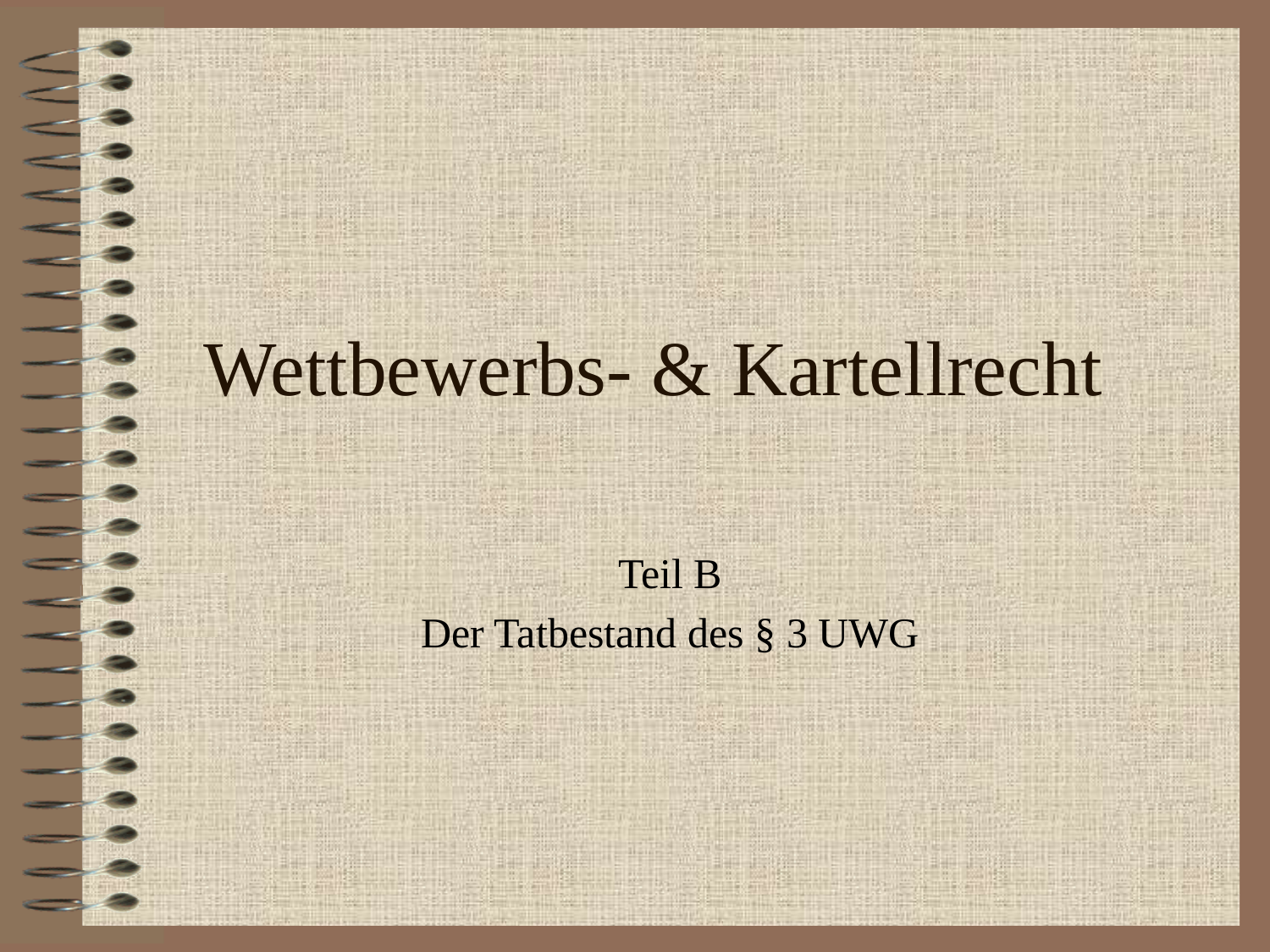

# Wettbewerbs- & Kartellrecht
Teil B
Der Tatbestand des § 3 UWG